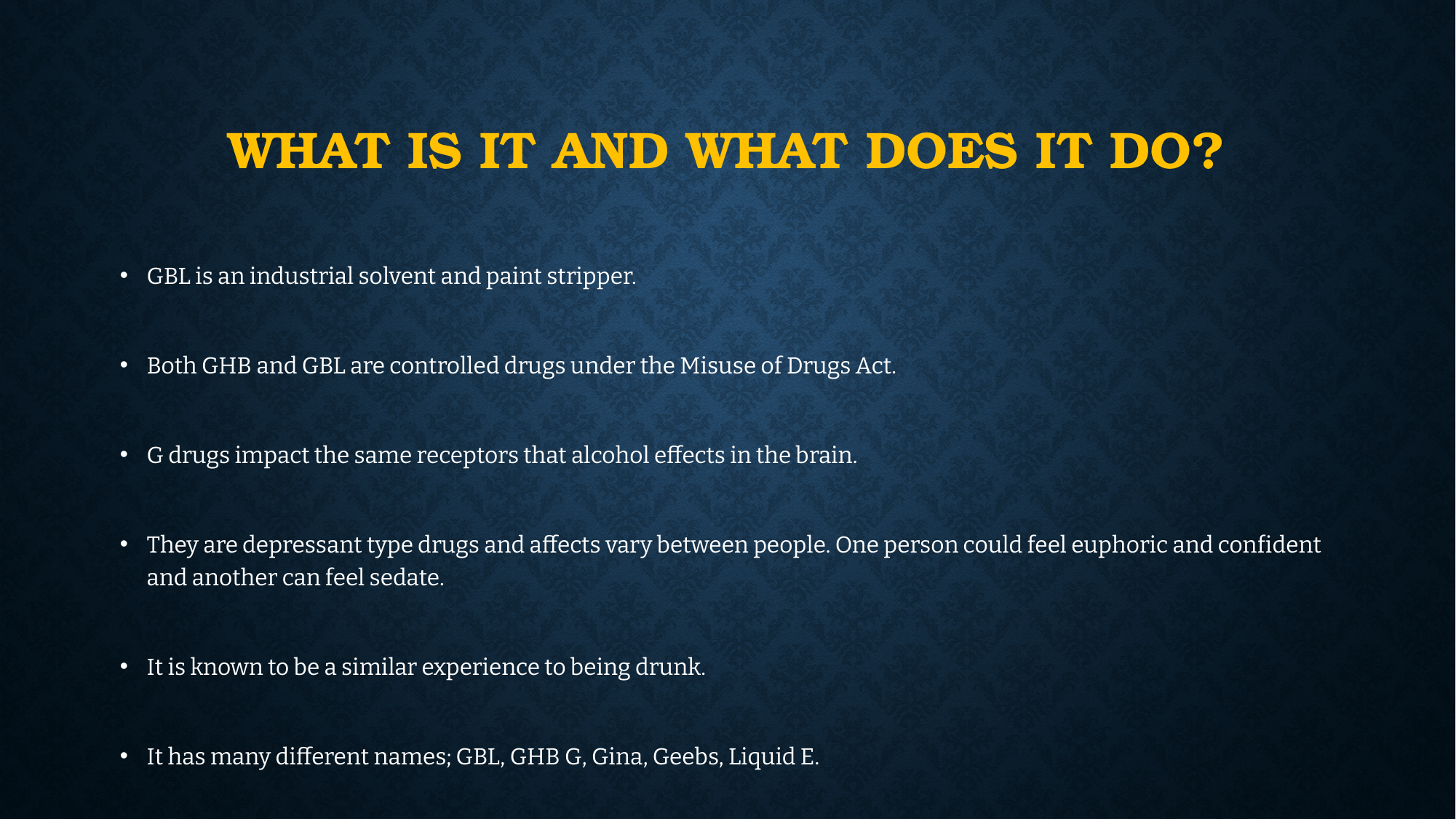

# What is it and what does it do?
GBL is an industrial solvent and paint stripper.

Both GHB and GBL are controlled drugs under the Misuse of Drugs Act.

G drugs impact the same receptors that alcohol effects in the brain.

They are depressant type drugs and affects vary between people. One person could feel euphoric and confident and another can feel sedate.

It is known to be a similar experience to being drunk.

It has many different names; GBL, GHB G, Gina, Geebs, Liquid E.